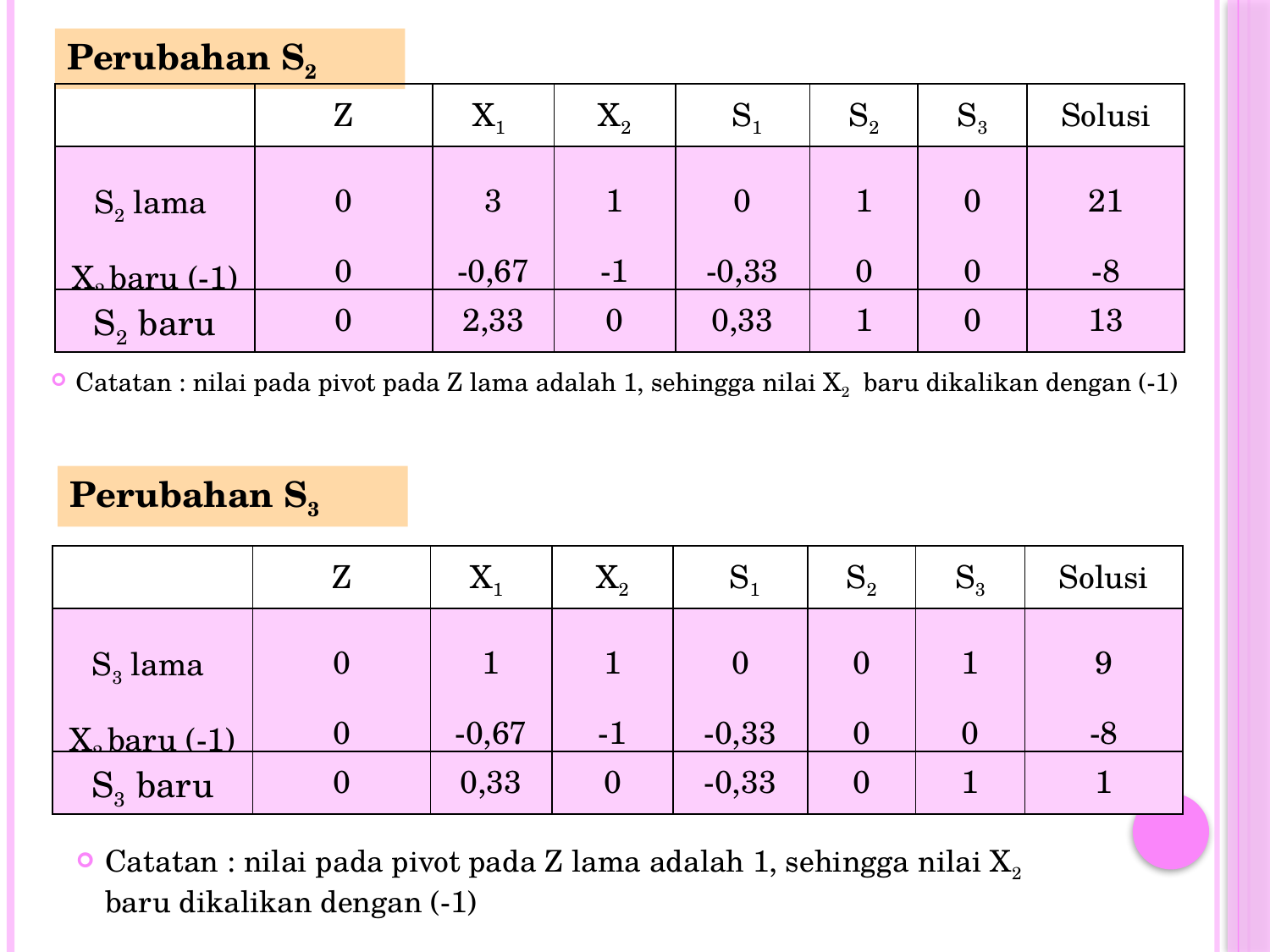

Perubahan S2
|  | Z | X1 | X2 | S1 | S2 | S3 | Solusi |
| --- | --- | --- | --- | --- | --- | --- | --- |
| S2 lama X2 baru (-1) | 0 0 | 3 -0,67 | 1 -1 | 0 -0,33 | 1 0 | 0 0 | 21 -8 |
| S2 baru | 0 | 2,33 | 0 | 0,33 | 1 | 0 | 13 |
Catatan : nilai pada pivot pada Z lama adalah 1, sehingga nilai X2  baru dikalikan dengan (-1)
Perubahan S3
|  | Z | X1 | X2 | S1 | S2 | S3 | Solusi |
| --- | --- | --- | --- | --- | --- | --- | --- |
| S3 lama X2 baru (-1) | 0 0 | 1 -0,67 | 1 -1 | 0 -0,33 | 0 0 | 1 0 | 9 -8 |
| S3 baru | 0 | 0,33 | 0 | -0,33 | 0 | 1 | 1 |
Catatan : nilai pada pivot pada Z lama adalah 1, sehingga nilai X2  baru dikalikan dengan (-1)